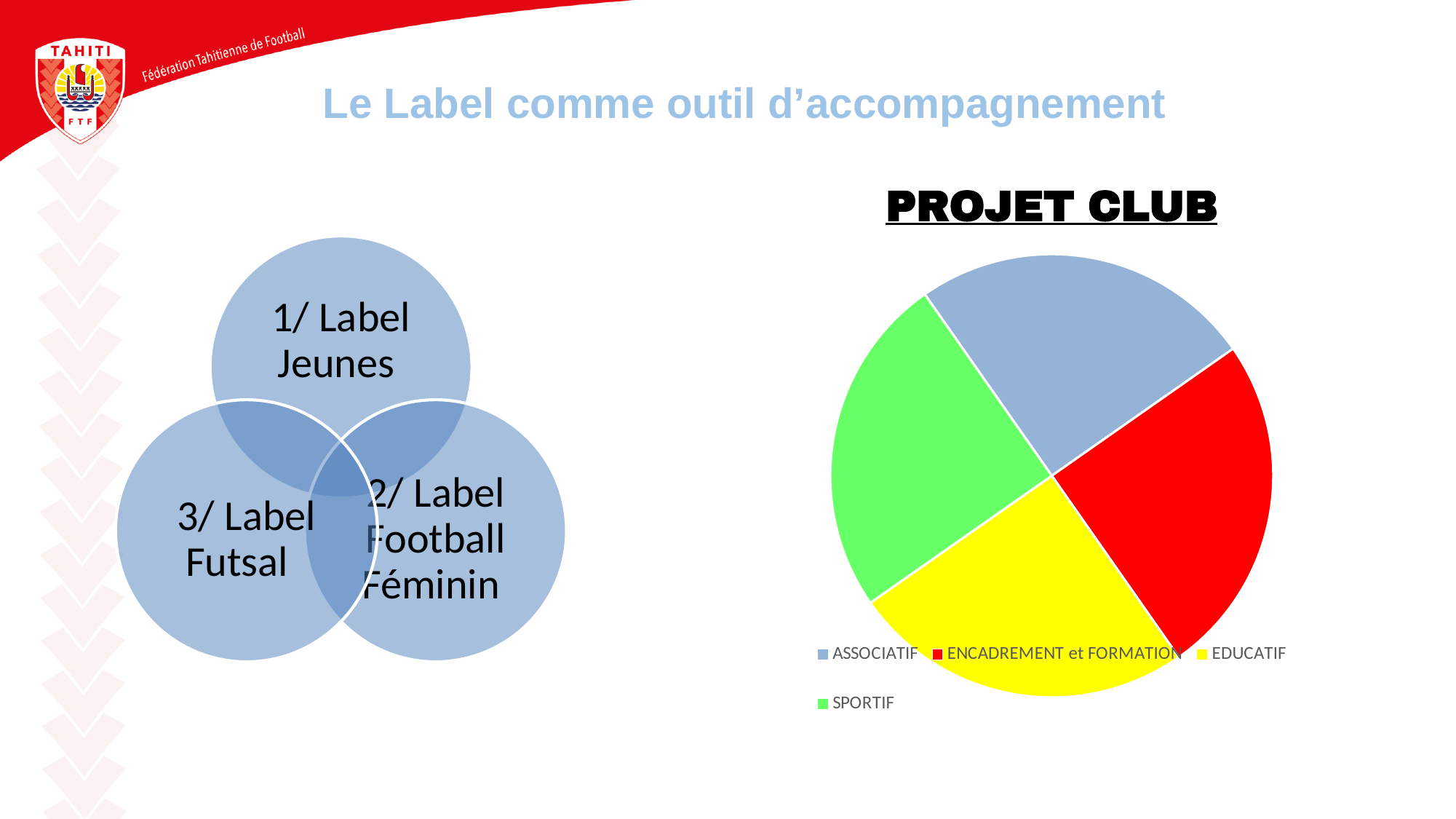

# Le Label comme outil d’accompagnement

### Chart: PROJET CLUB

| Category | Ventes |
|---|---|
| ASSOCIATIF | 25.0 |
| ENCADREMENT et FORMATION | 25.0 |
| EDUCATIF | 25.0 |
| SPORTIF | 25.0 |
1/ Label Jeunes
2/ Label Football Féminin
3/ Label Futsal